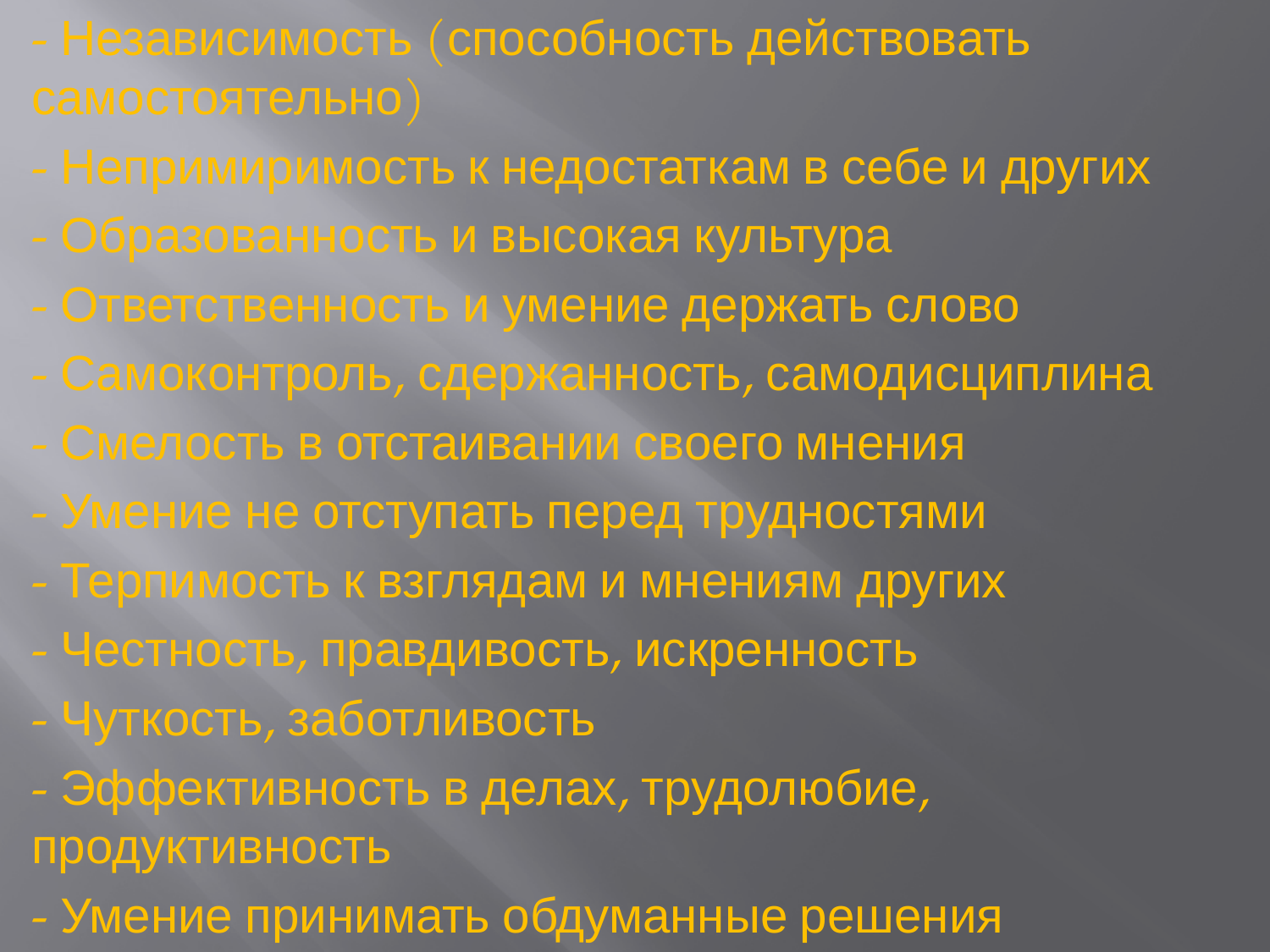

- Независимость (способность действовать самостоятельно)
- Непримиримость к недостаткам в себе и других
- Образованность и высокая культура
- Ответственность и умение держать слово
- Самоконтроль, сдержанность, самодисциплина
- Смелость в отстаивании своего мнения
- Умение не отступать перед трудностями
- Терпимость к взглядам и мнениям других
- Честность, правдивость, искренность
- Чуткость, заботливость
- Эффективность в делах, трудолюбие, продуктивность
- Умение принимать обдуманные решения

#